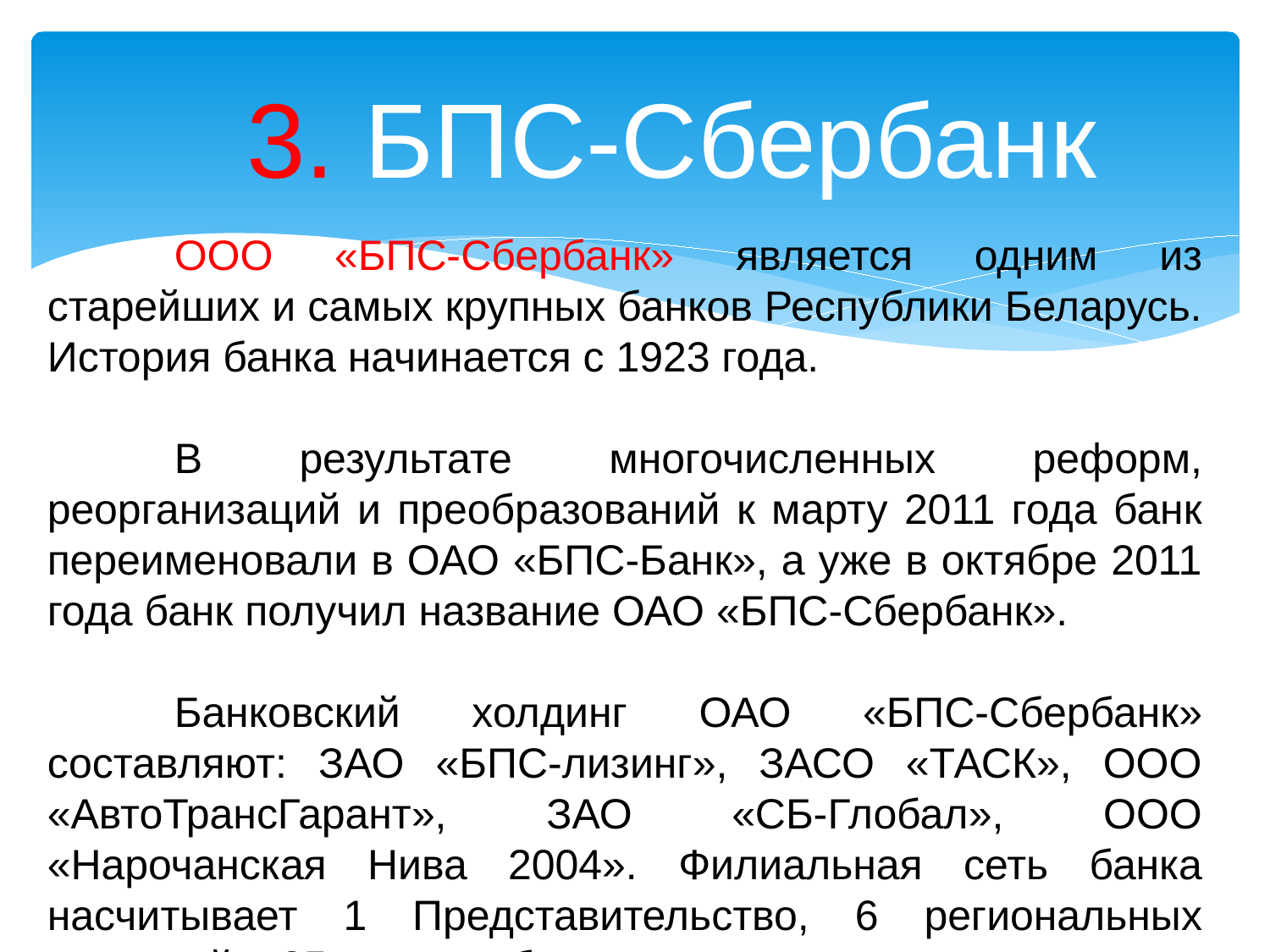

3. БПС-Сбербанк
	ООО «БПС-Сбербанк» является одним из старейших и самых крупных банков Республики Беларусь. История банка начинается с 1923 года.

	В результате многочисленных реформ, реорганизаций и преобразований к марту 2011 года банк переименовали в ОАО «БПС-Банк», а уже в октябре 2011 года банк получил название ОАО «БПС-Сбербанк».

	Банковский холдинг ОАО «БПС-Сбербанк» составляют: ЗАО «БПС-лизинг», ЗАСО «ТАСК», ООО «АвтоТрансГарант», ЗАО «СБ-Глобал», ООО «Нарочанская Нива 2004». Филиальная сеть банка насчитывает 1 Представительство, 6 региональных дирекций и 35 центров банковских услуг.